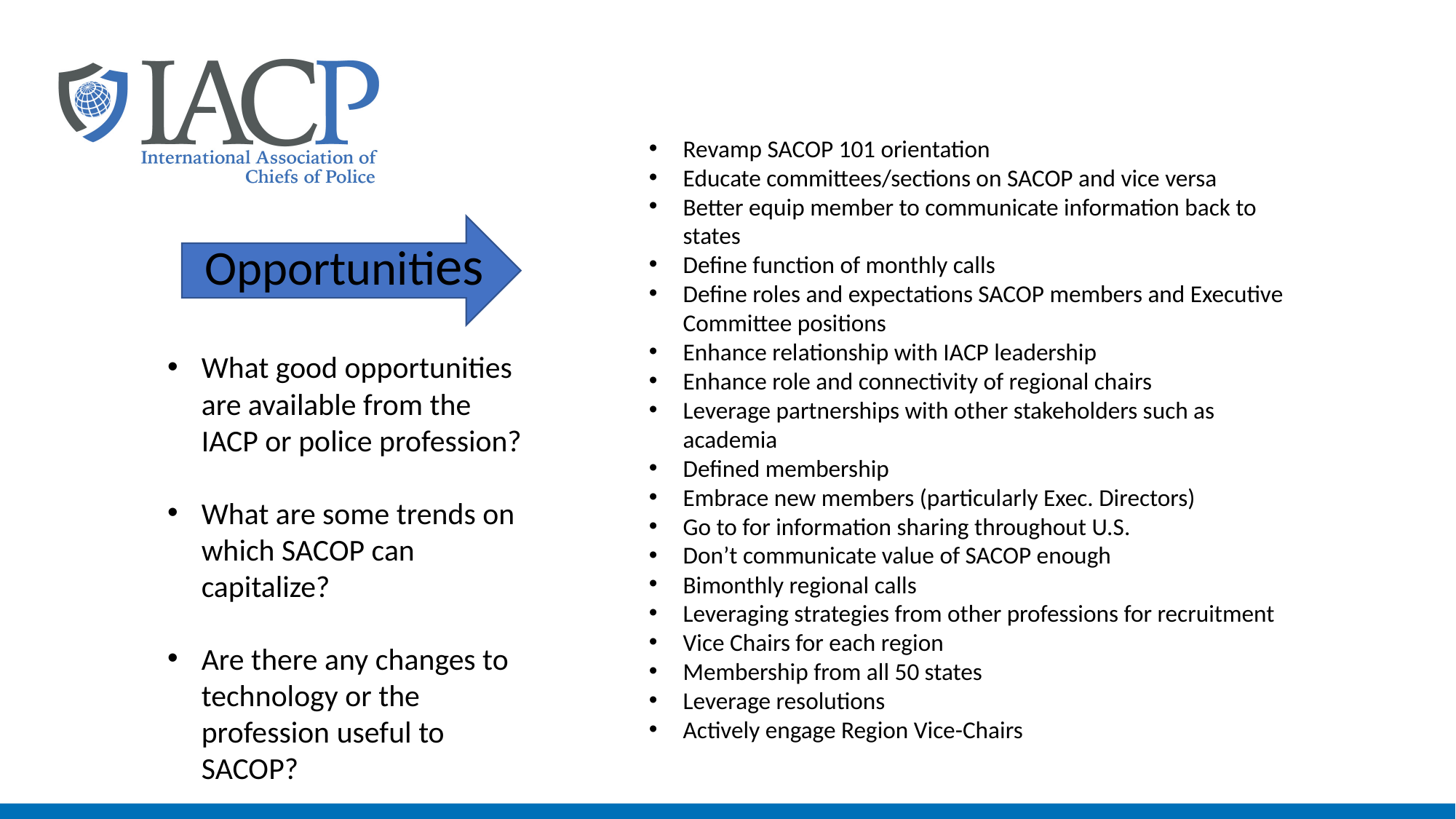

Revamp SACOP 101 orientation
Educate committees/sections on SACOP and vice versa
Better equip member to communicate information back to states
Define function of monthly calls
Define roles and expectations SACOP members and Executive Committee positions
Enhance relationship with IACP leadership
Enhance role and connectivity of regional chairs
Leverage partnerships with other stakeholders such as academia
Defined membership
Embrace new members (particularly Exec. Directors)
Go to for information sharing throughout U.S.
Don’t communicate value of SACOP enough
Bimonthly regional calls
Leveraging strategies from other professions for recruitment
Vice Chairs for each region
Membership from all 50 states
Leverage resolutions
Actively engage Region Vice-Chairs

# Opportunities

What good opportunities are available from the IACP or police profession?

What are some trends on which SACOP can capitalize?

Are there any changes to technology or the profession useful to SACOP?